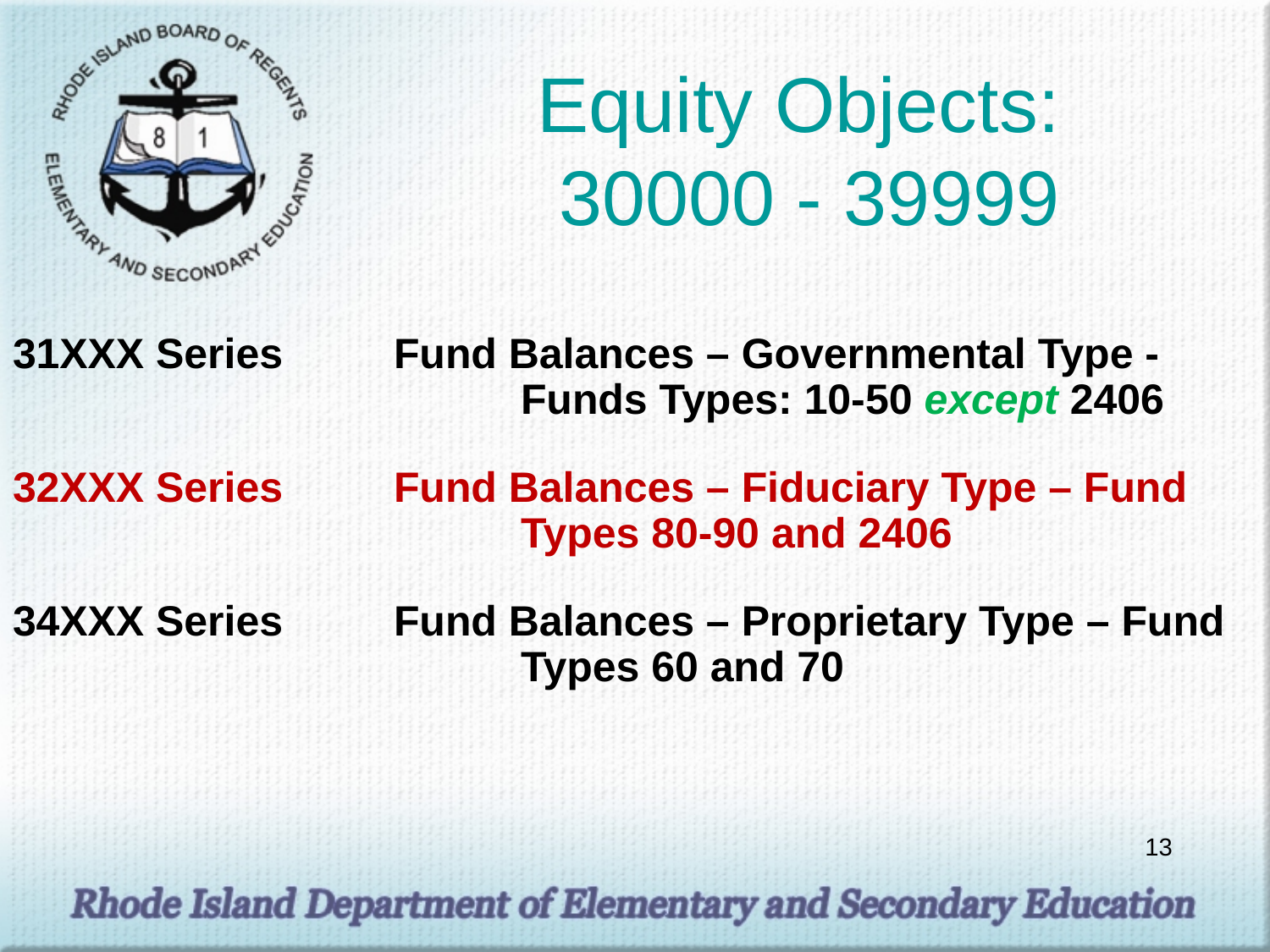

# Equity Objects: 30000 - 39999

31XXX Series 	Fund Balances – Governmental Type -  				Funds Types: 10-50 except 2406

32XXX Series	Fund Balances – Fiduciary Type – Fund 				Types 80-90 and 2406

34XXX Series	Fund Balances – Proprietary Type – Fund 				Types 60 and 70

13